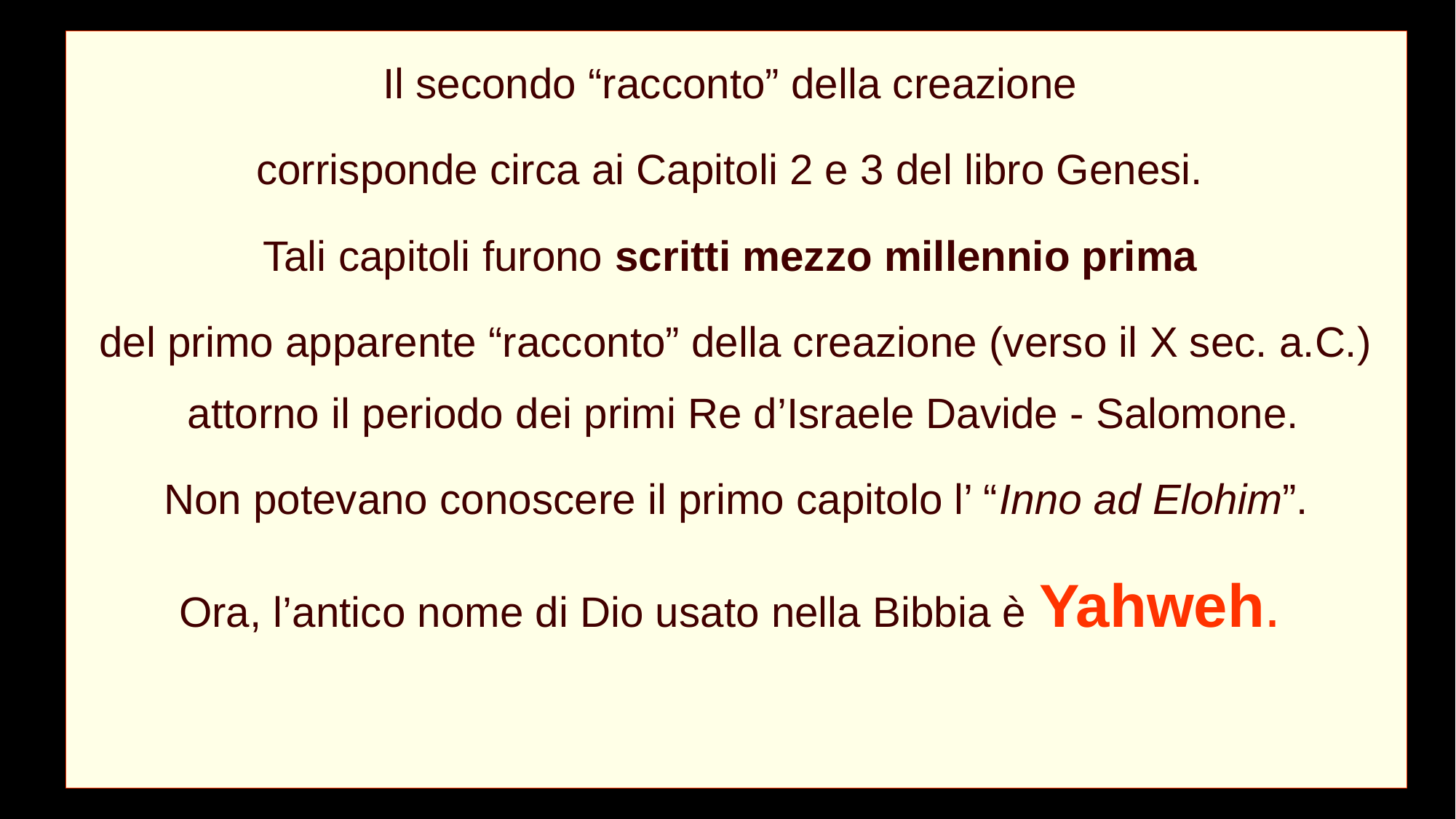

Il secondo “racconto” della creazione
corrisponde circa ai Capitoli 2 e 3 del libro Genesi.
Tali capitoli furono scritti mezzo millennio prima
del primo apparente “racconto” della creazione (verso il X sec. a.C.) attorno il periodo dei primi Re d’Israele Davide - Salomone.
Non potevano conoscere il primo capitolo l’ “Inno ad Elohim”.
Ora, l’antico nome di Dio usato nella Bibbia è Yahweh.